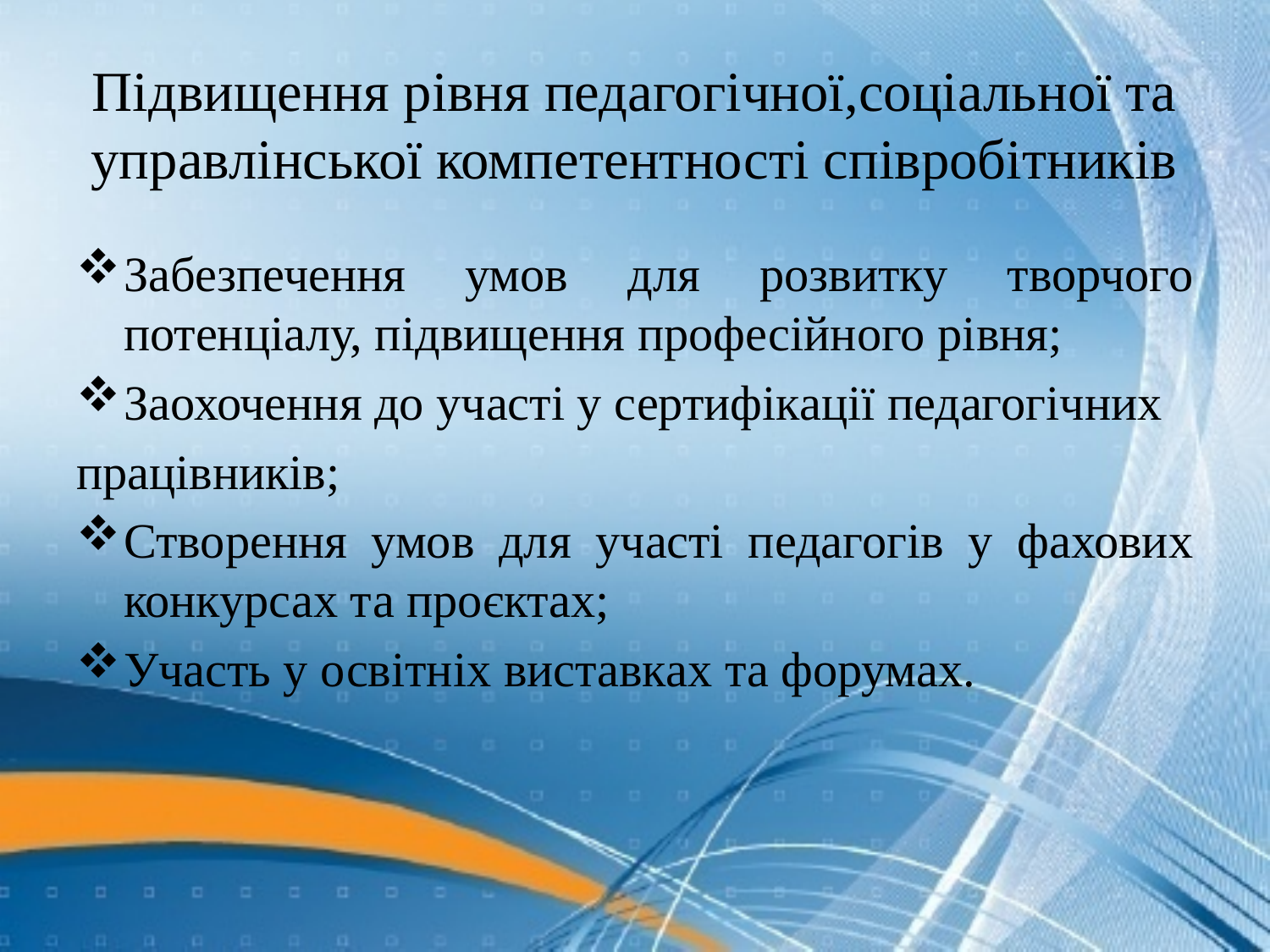

# Підвищення рівня педагогічної,соціальної та управлінської компетентності співробітників
Забезпечення умов для розвитку творчого потенціалу, підвищення професійного рівня;
Заохочення до участі у сертифікації педагогічних
працівників;
Створення умов для участі педагогів у фахових конкурсах та проєктах;
Участь у освітніх виставках та форумах.